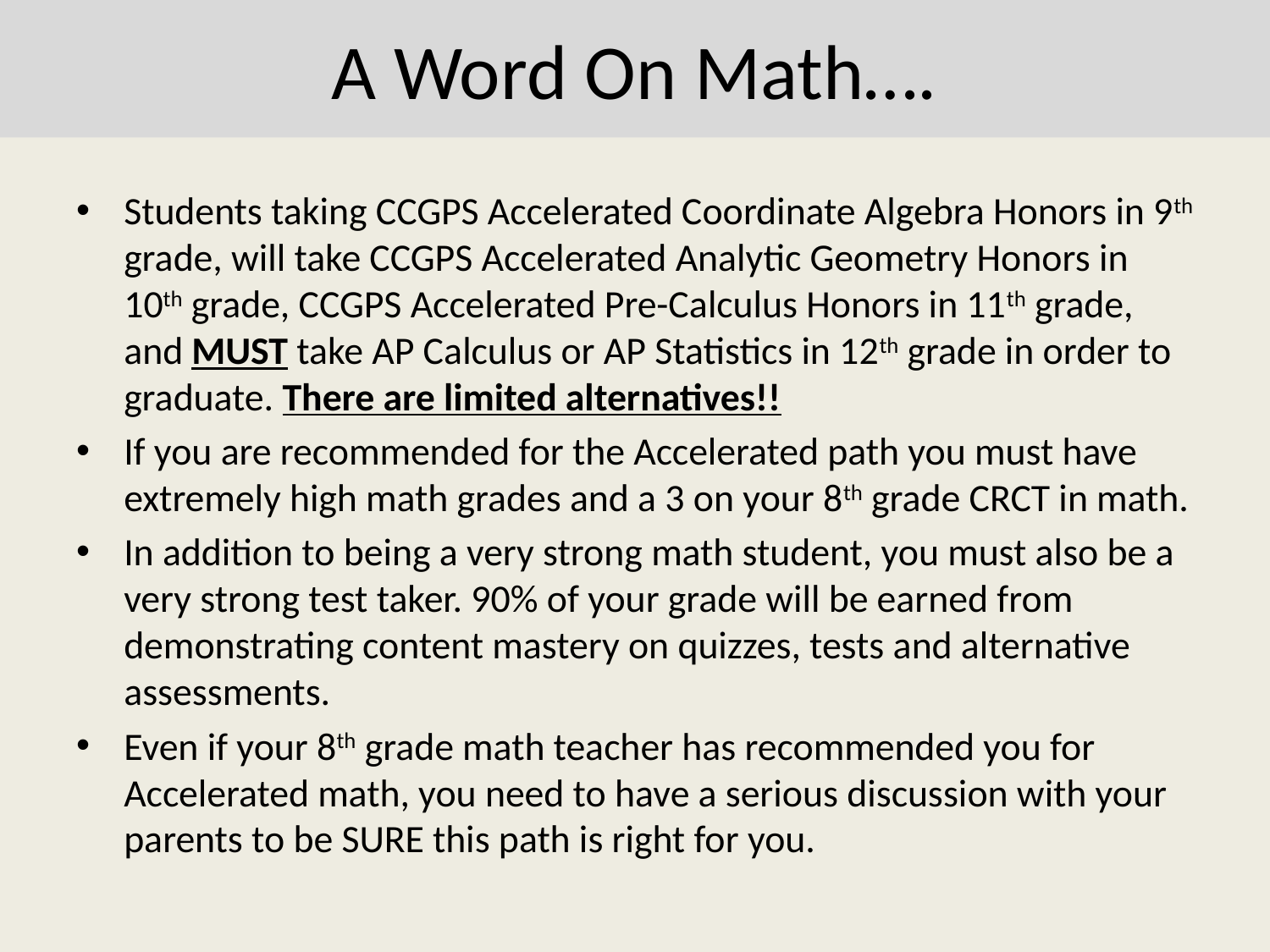

# A Word On Math….
Students taking CCGPS Accelerated Coordinate Algebra Honors in 9th grade, will take CCGPS Accelerated Analytic Geometry Honors in 10th grade, CCGPS Accelerated Pre-Calculus Honors in 11th grade, and MUST take AP Calculus or AP Statistics in 12th grade in order to graduate. There are limited alternatives!!
If you are recommended for the Accelerated path you must have extremely high math grades and a 3 on your 8th grade CRCT in math.
In addition to being a very strong math student, you must also be a very strong test taker. 90% of your grade will be earned from demonstrating content mastery on quizzes, tests and alternative assessments.
Even if your 8th grade math teacher has recommended you for Accelerated math, you need to have a serious discussion with your parents to be SURE this path is right for you.